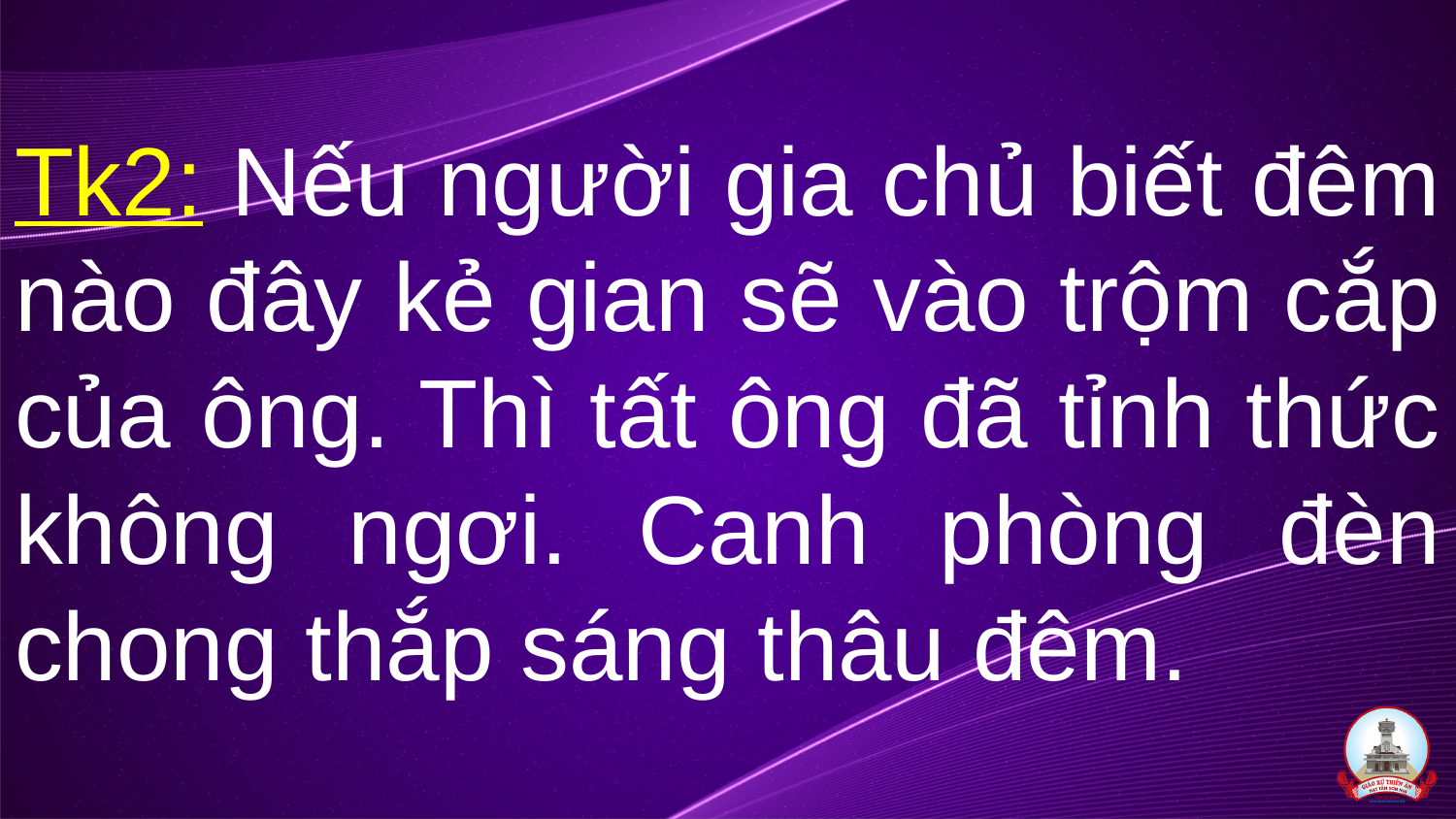

# Tk2: Nếu người gia chủ biết đêm nào đây kẻ gian sẽ vào trộm cắp của ông. Thì tất ông đã tỉnh thức không ngơi. Canh phòng đèn chong thắp sáng thâu đêm.